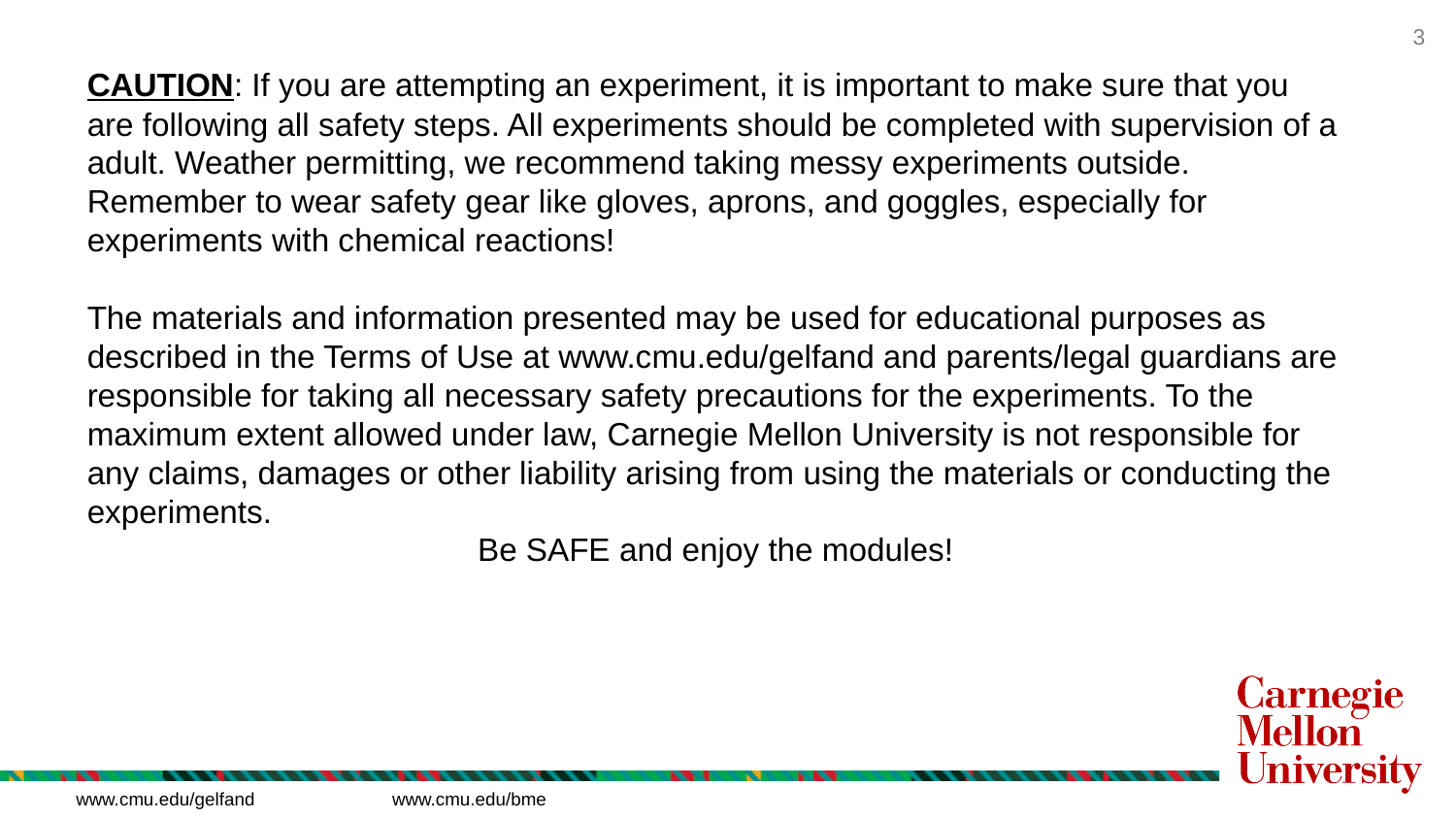

CAUTION: If you are attempting an experiment, it is important to make sure that you are following all safety steps. All experiments should be completed with supervision of a adult. Weather permitting, we recommend taking messy experiments outside. Remember to wear safety gear like gloves, aprons, and goggles, especially for experiments with chemical reactions!

The materials and information presented may be used for educational purposes as described in the Terms of Use at www.cmu.edu/gelfand and parents/legal guardians are responsible for taking all necessary safety precautions for the experiments. To the maximum extent allowed under law, Carnegie Mellon University is not responsible for any claims, damages or other liability arising from using the materials or conducting the experiments.
Be SAFE and enjoy the modules!